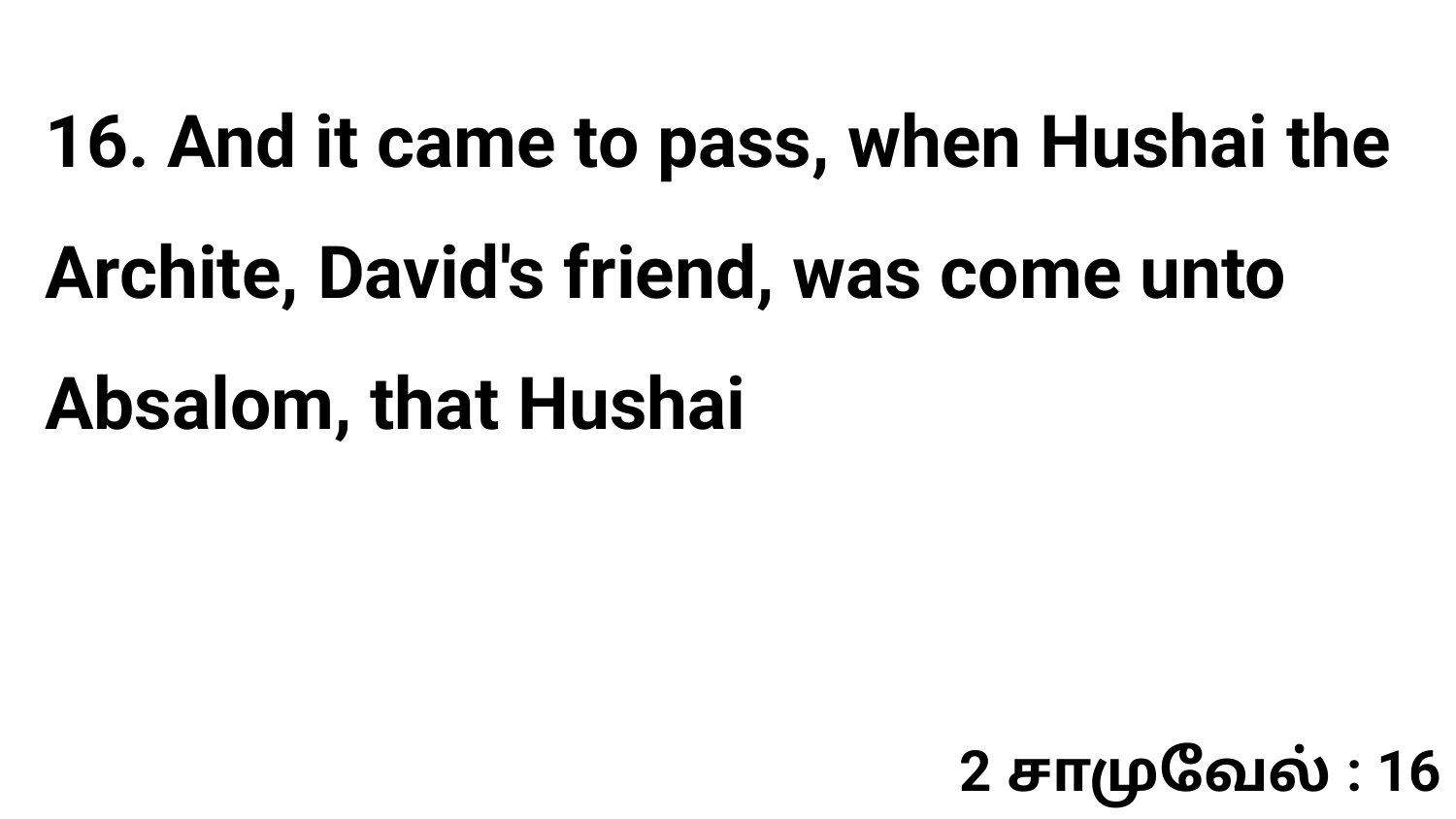

16. And it came to pass, when Hushai the Archite, David's friend, was come unto Absalom, that Hushai
2 சாமுவேல் : 16